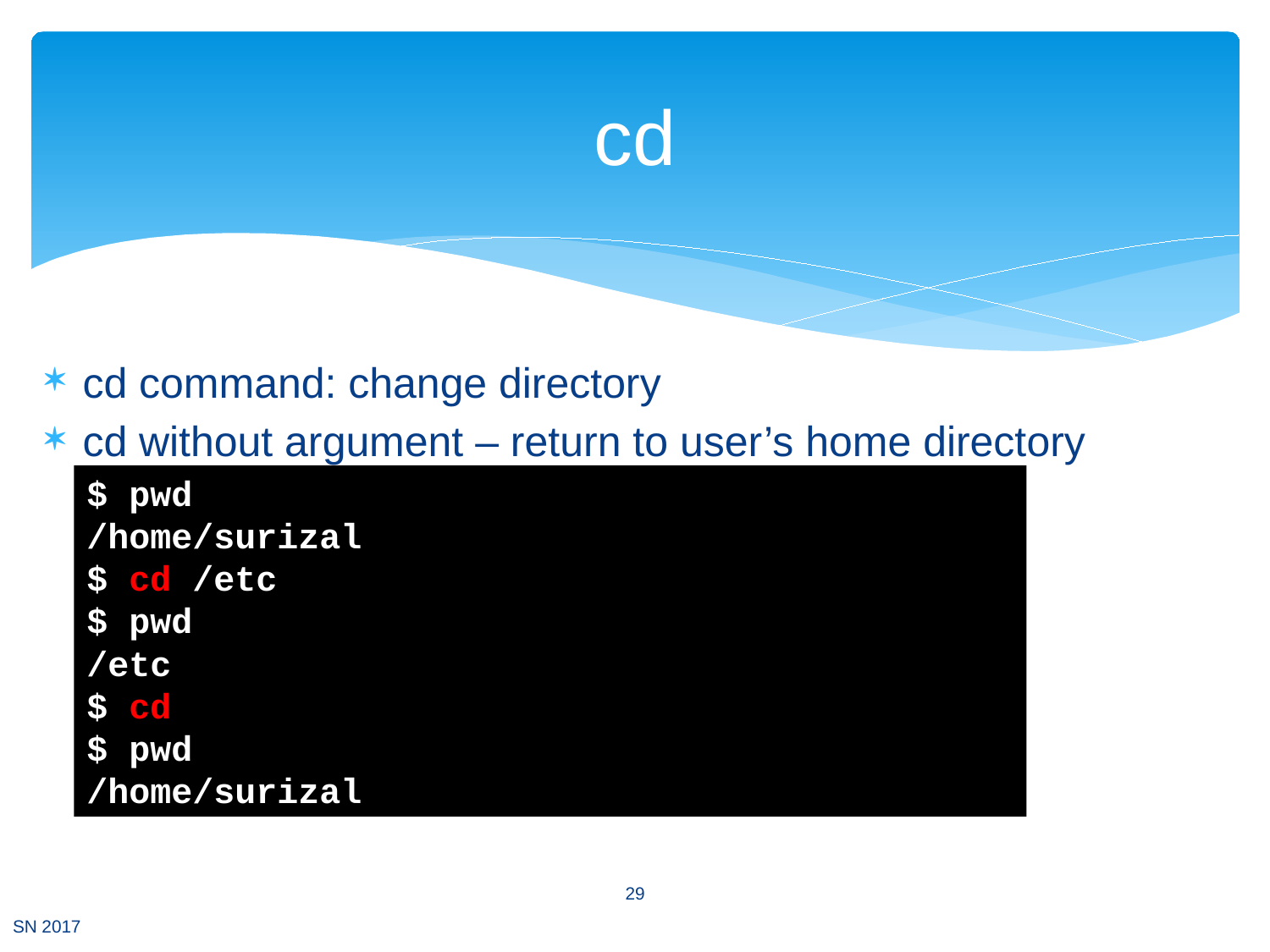

# cd
cd command: change directory
cd without argument – return to user’s home directory
$ pwd
/home/surizal
$ cd /etc
$ pwd
/etc
$ cd
$ pwd
/home/surizal
29
SN 2017